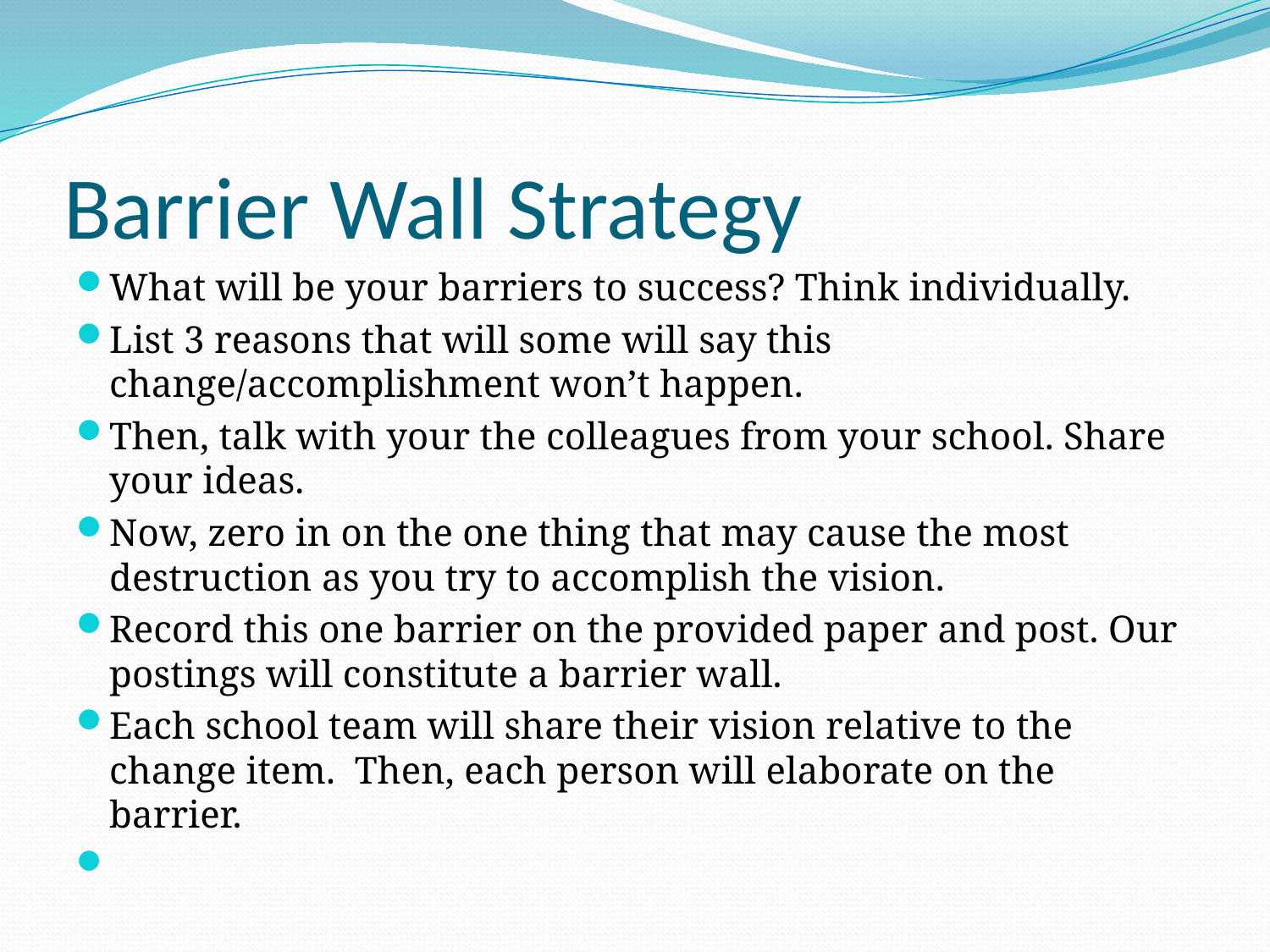

# Barrier Wall Strategy

What will be your barriers to success? Think individually.
List 3 reasons that will some will say this change/accomplishment won’t happen.
Then, talk with your the colleagues from your school. Share your ideas.
Now, zero in on the one thing that may cause the most destruction as you try to accomplish the vision.
Record this one barrier on the provided paper and post. Our postings will constitute a barrier wall.
Each school team will share their vision relative to the change item.  Then, each person will elaborate on the barrier.